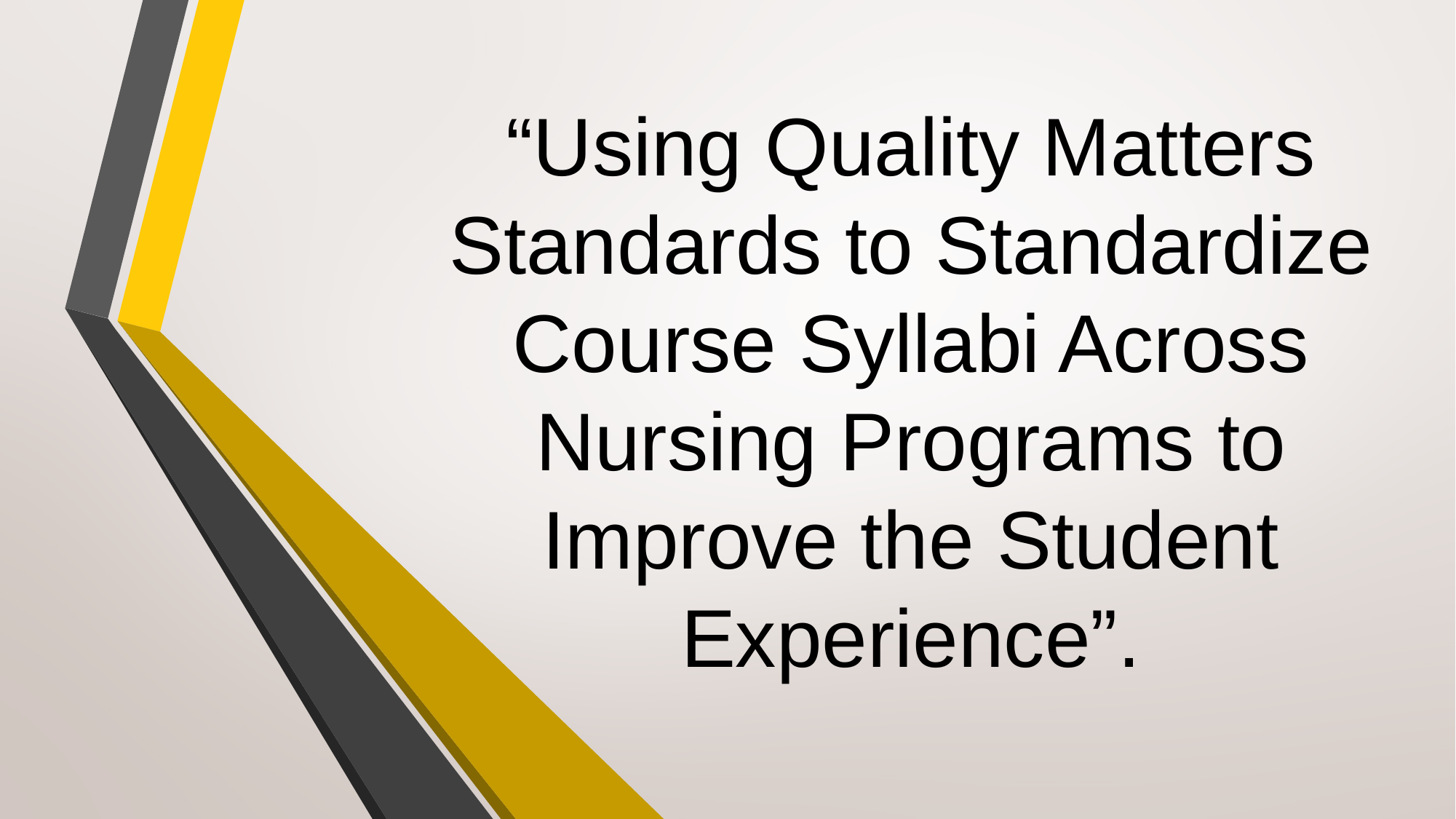

# “Using Quality Matters Standards to Standardize Course Syllabi Across Nursing Programs to Improve the Student Experience”.